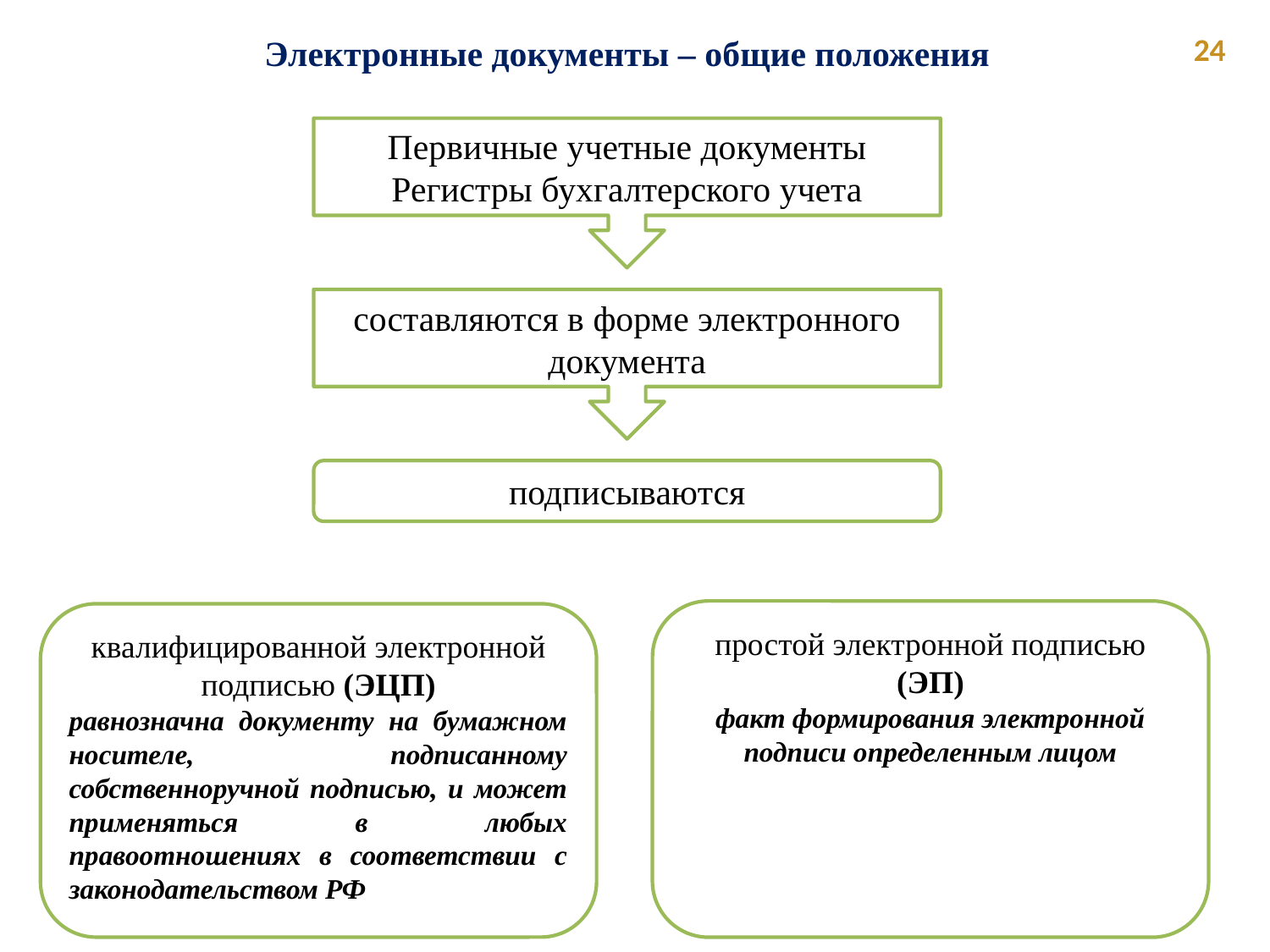

24
Электронные документы – общие положения
Первичные учетные документы
Регистры бухгалтерского учета
составляются в форме электронного документа
подписываются
простой электронной подписью (ЭП)
факт формирования электронной подписи определенным лицом
квалифицированной электронной подписью (ЭЦП)
равнозначна документу на бумажном носителе, подписанному собственноручной подписью, и может применяться в любых правоотношениях в соответствии с законодательством РФ